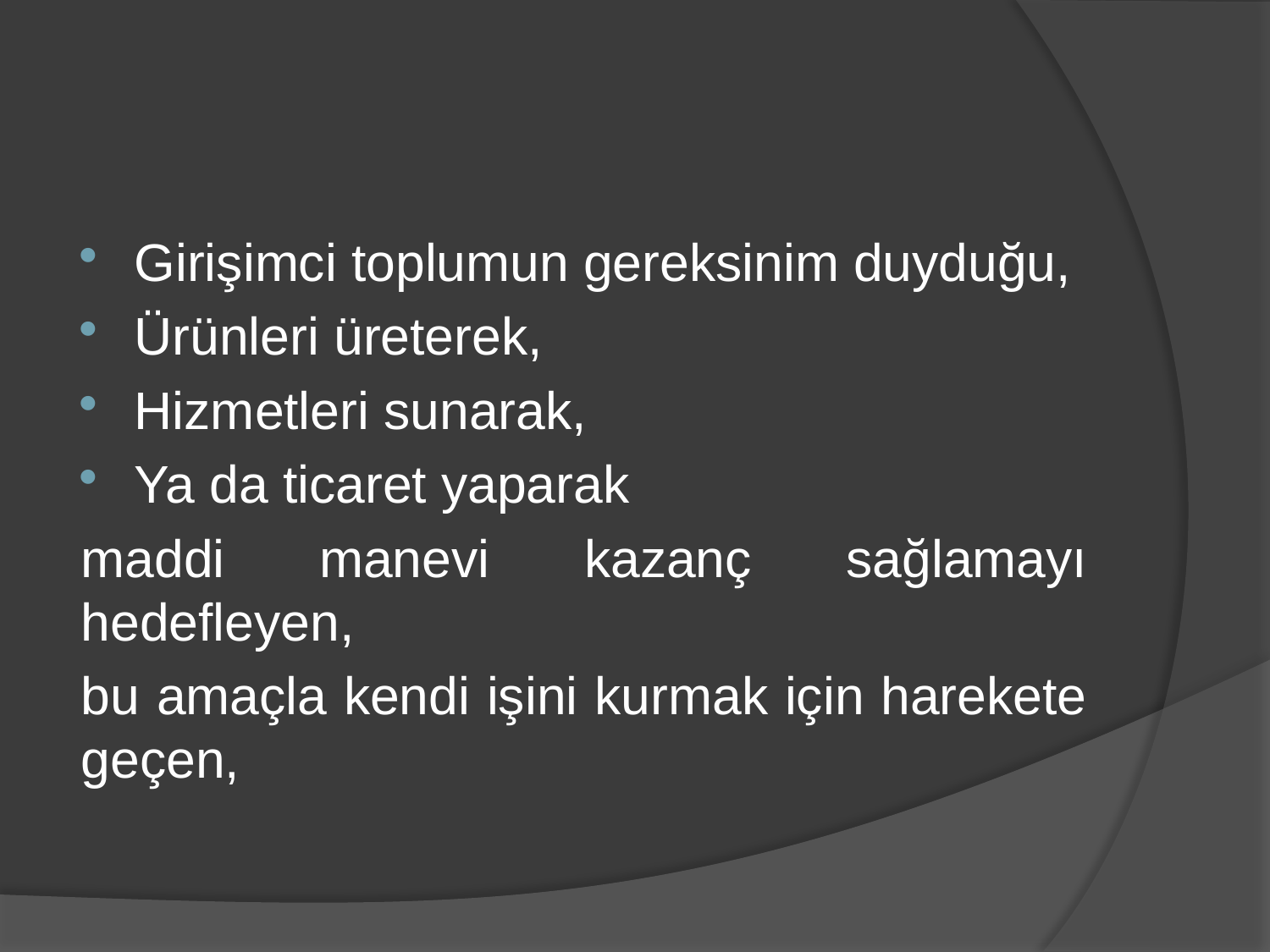

Girişimci toplumun gereksinim duyduğu,
Ürünleri üreterek,
Hizmetleri sunarak,
Ya da ticaret yaparak
maddi manevi kazanç sağlamayı hedefleyen,
bu amaçla kendi işini kurmak için harekete geçen,